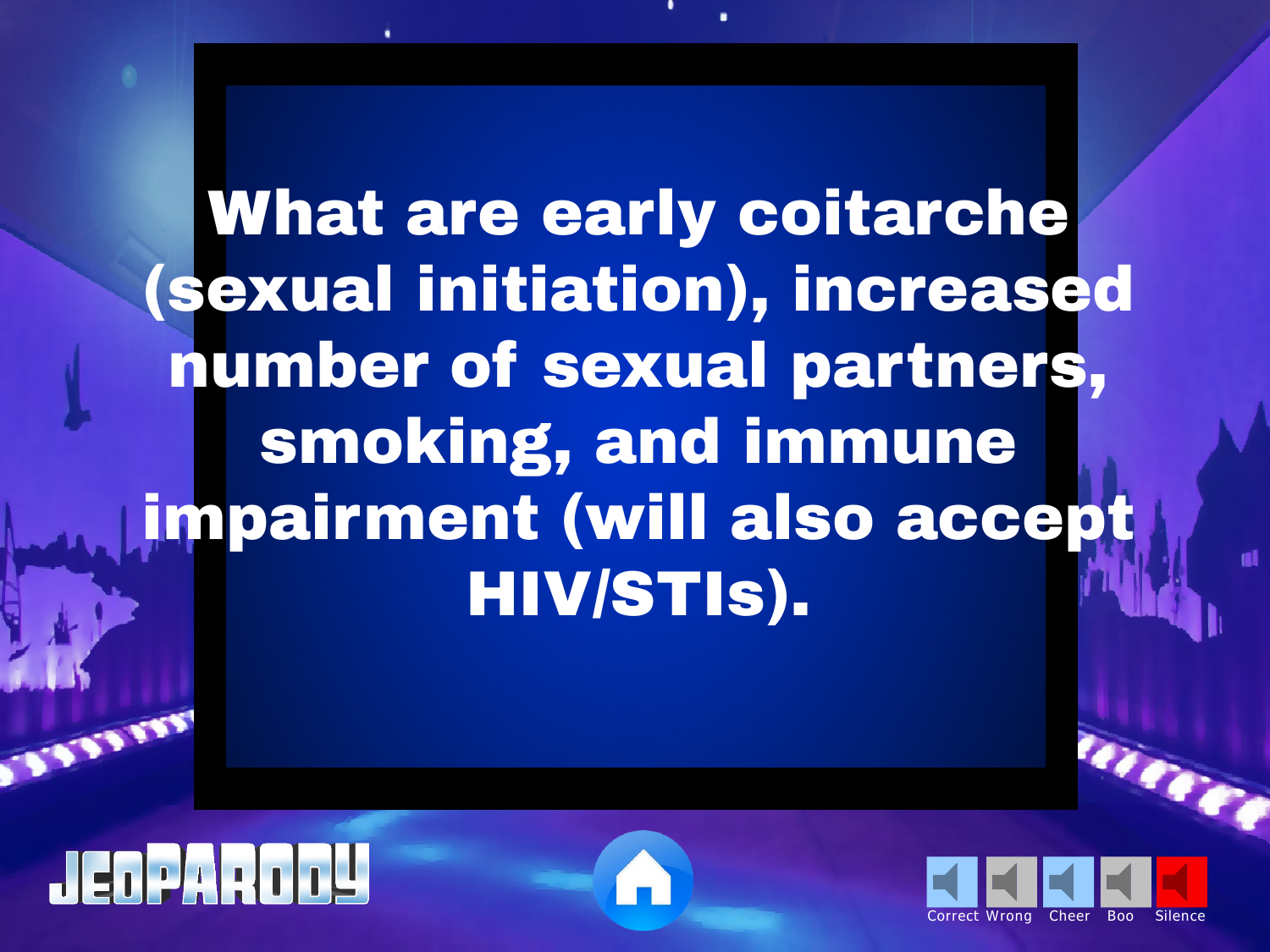

What are early coitarche (sexual initiation), increased number of sexual partners, smoking, and immune impairment (will also accept HIV/STIs).